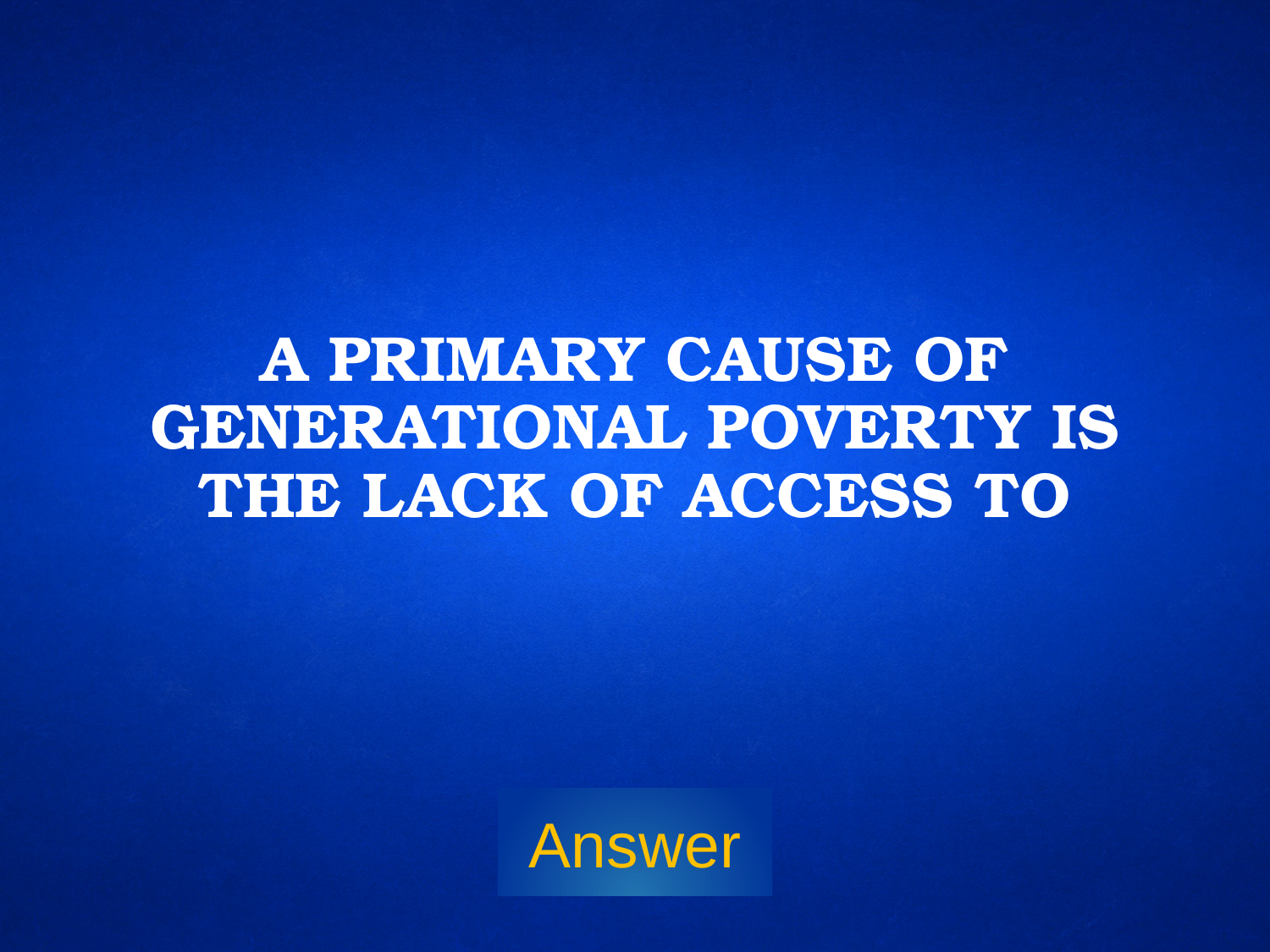

# Video question
A primary cause of generational poverty is the lack of access to